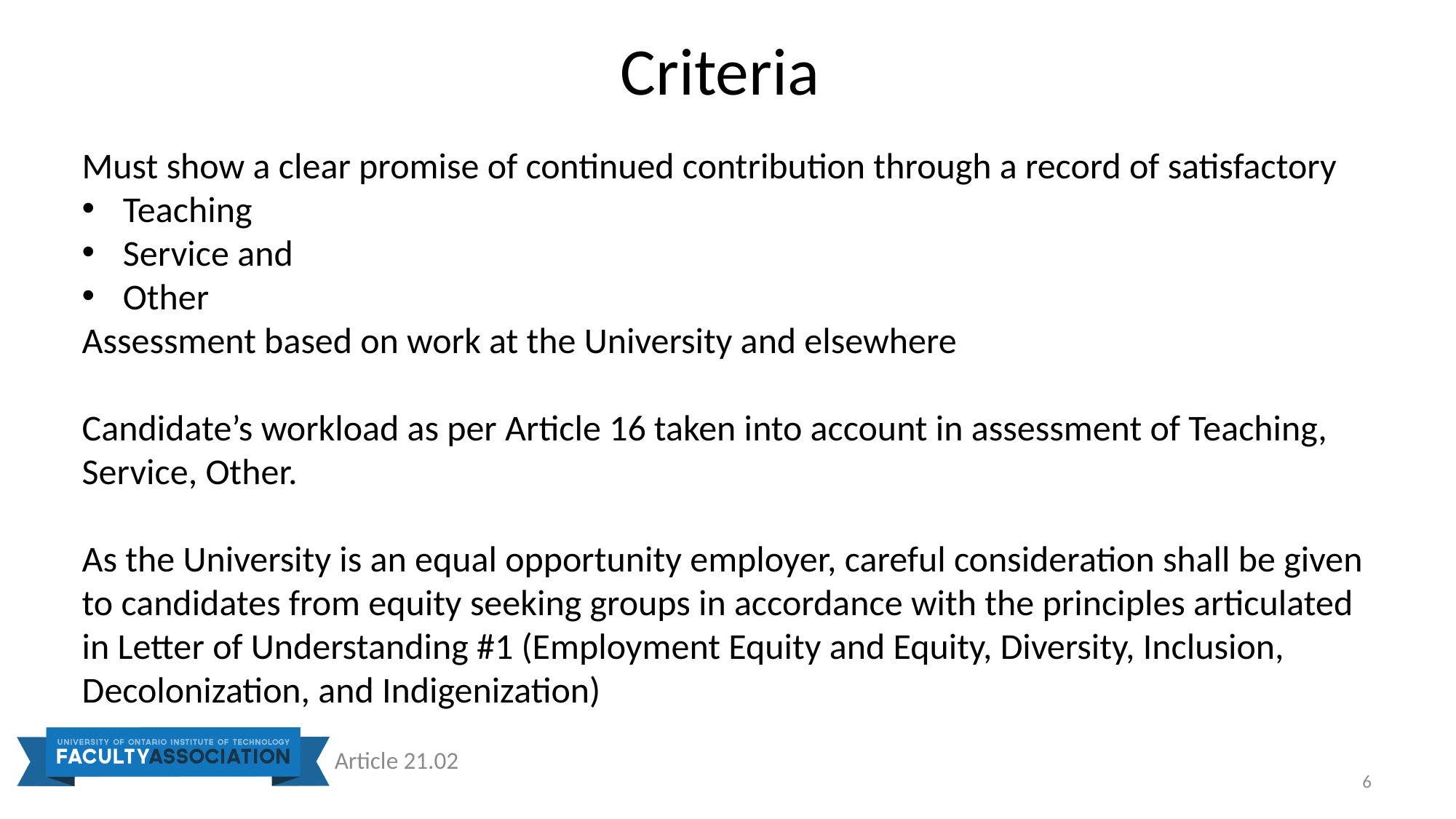

# Criteria
Must show a clear promise of continued contribution through a record of satisfactory
Teaching
Service and
Other
Assessment based on work at the University and elsewhere

Candidate’s workload as per Article 16 taken into account in assessment of Teaching, Service, Other.

As the University is an equal opportunity employer, careful consideration shall be given to candidates from equity seeking groups in accordance with the principles articulated in Letter of Understanding #1 (Employment Equity and Equity, Diversity, Inclusion, Decolonization, and Indigenization)

Article 21.02
6